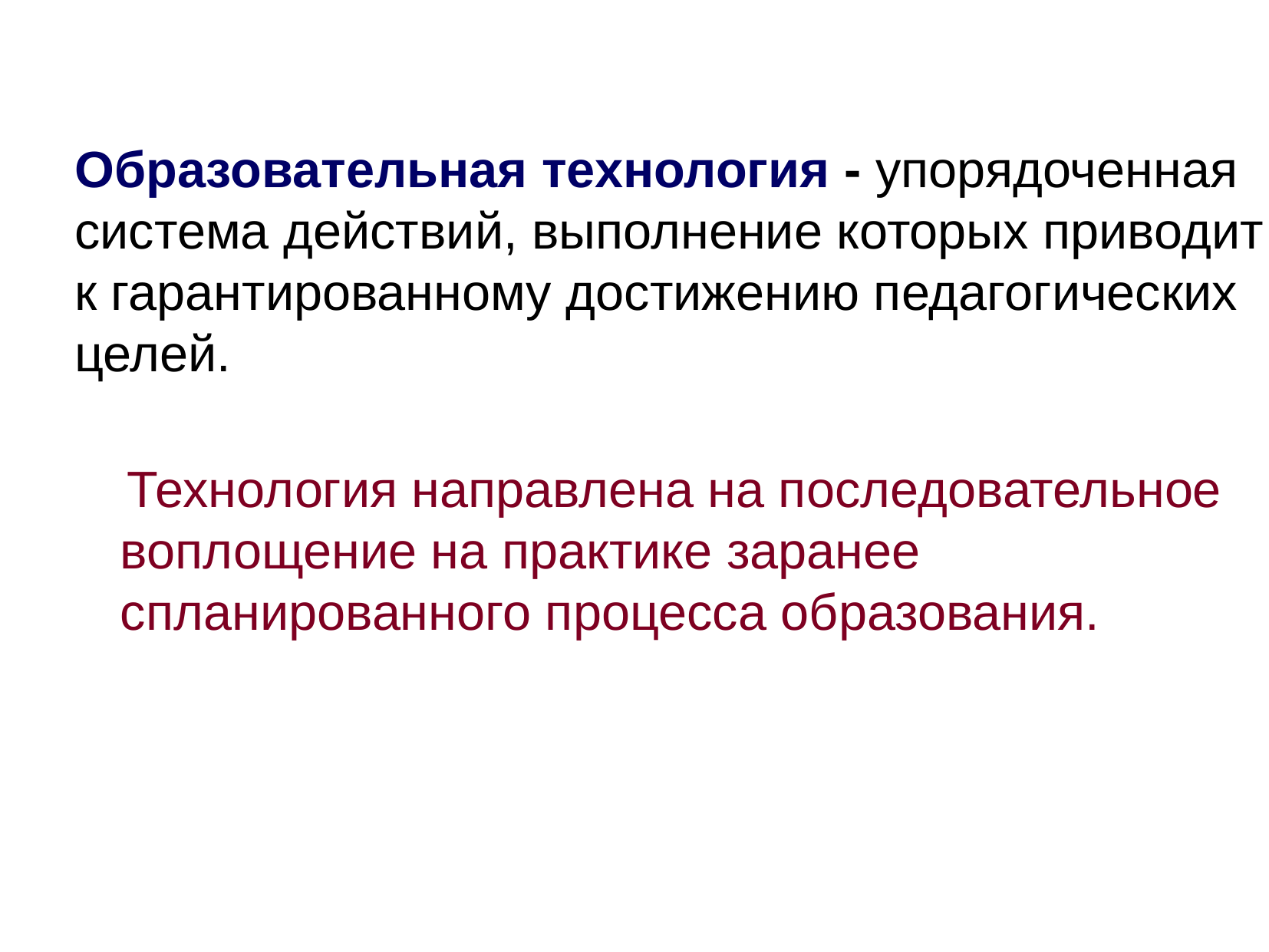

Образовательная технология - упорядоченная система действий, выполнение которых приводит к гарантированному достижению педагогических целей.

Технология направлена на последовательное воплощение на практике заранее спланированного процесса образования.